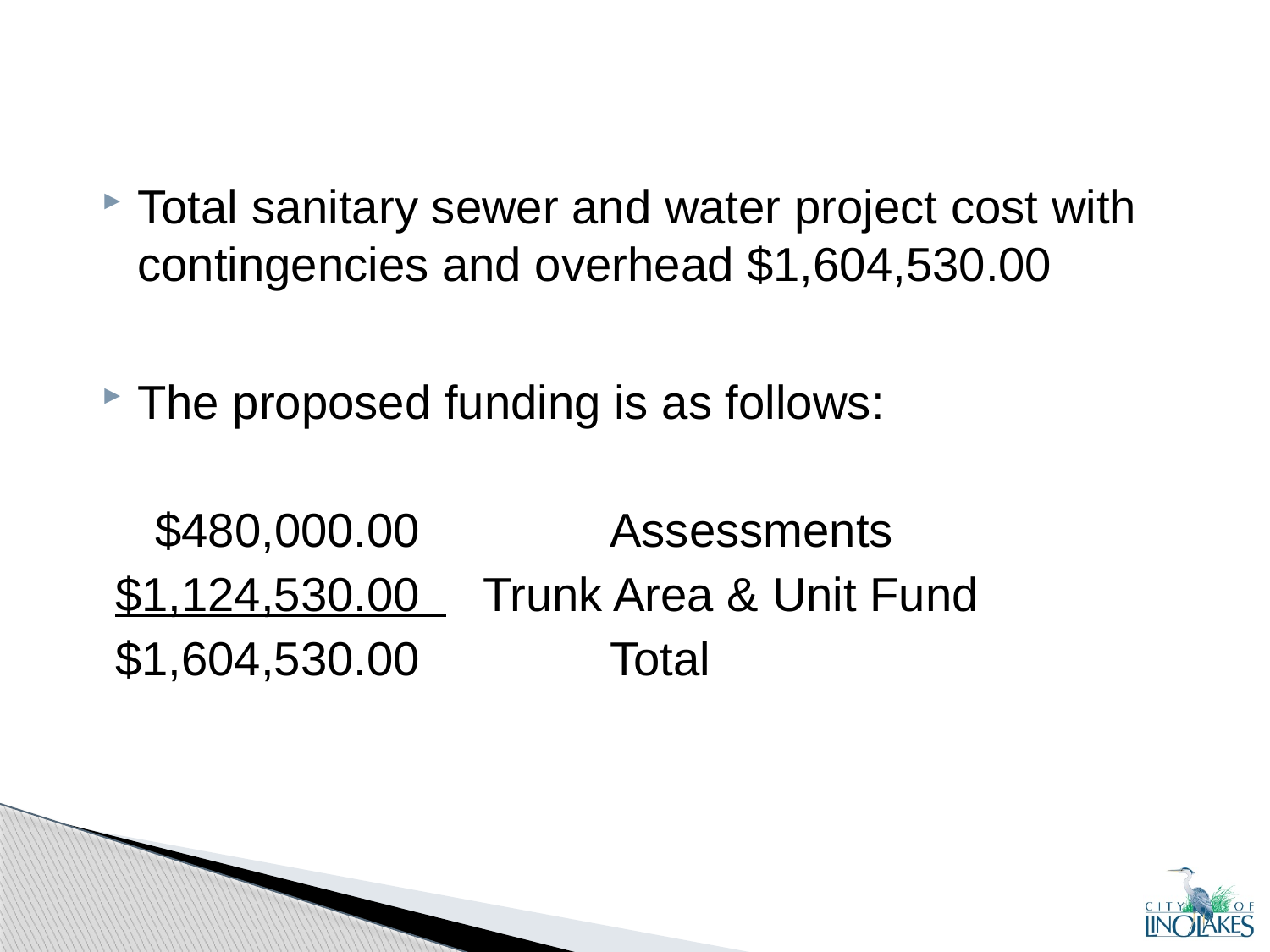

Total sanitary sewer and water project cost with contingencies and overhead $1,604,530.00

The proposed funding is as follows:

    $480,000.00		Assessments
 $1,124,530.00  	Trunk Area & Unit Fund
 $1,604,530.00		Total